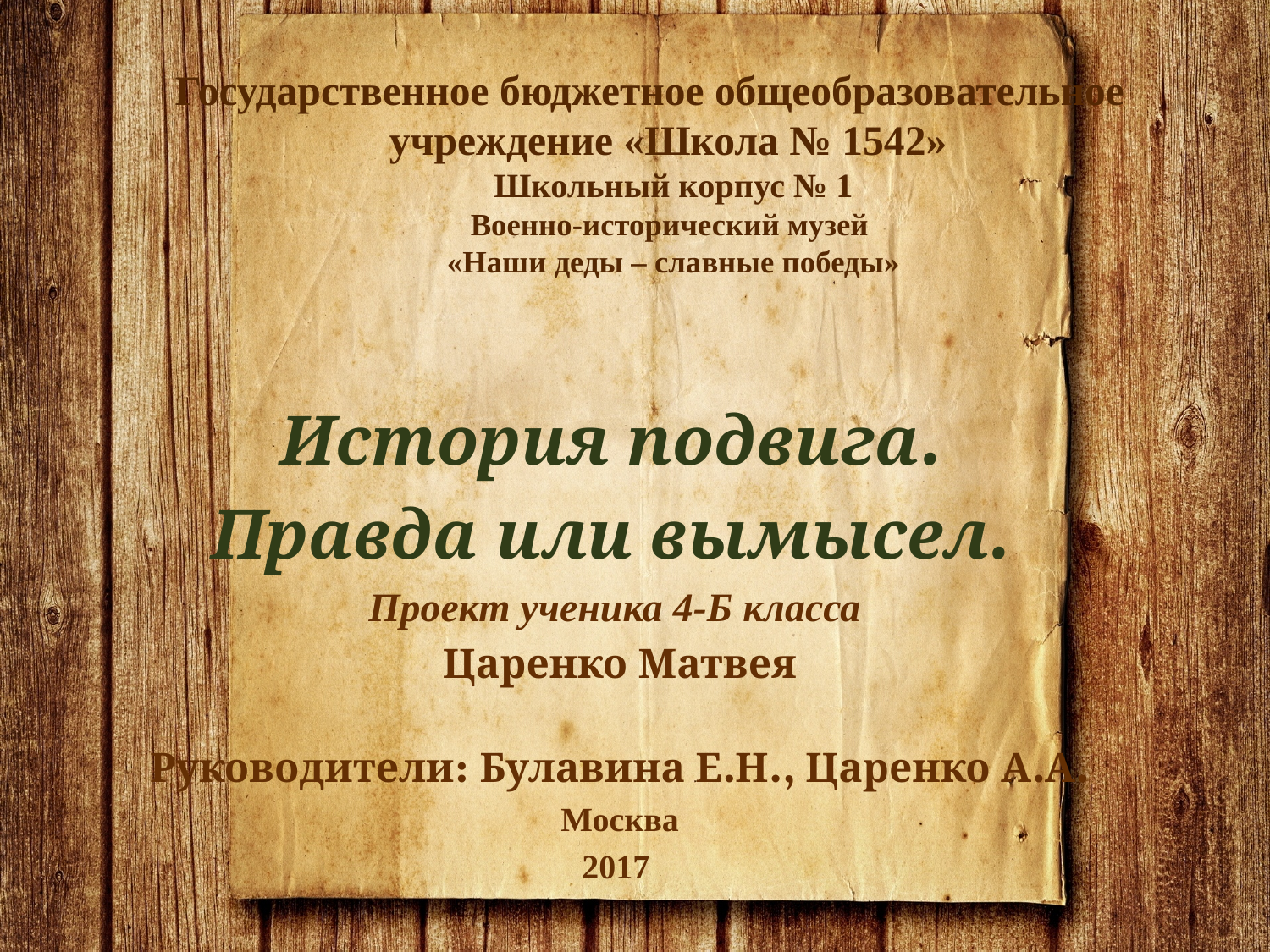

# Государственное бюджетное общеобразовательное учреждение «Школа № 1542» Школьный корпус № 1 Военно-исторический музей «Наши деды – славные победы»

История подвига.
Правда или вымысел.
Проект ученика 4-Б класса
Царенко Матвея

Руководители: Булавина Е.Н., Царенко А.А.
Москва
2017